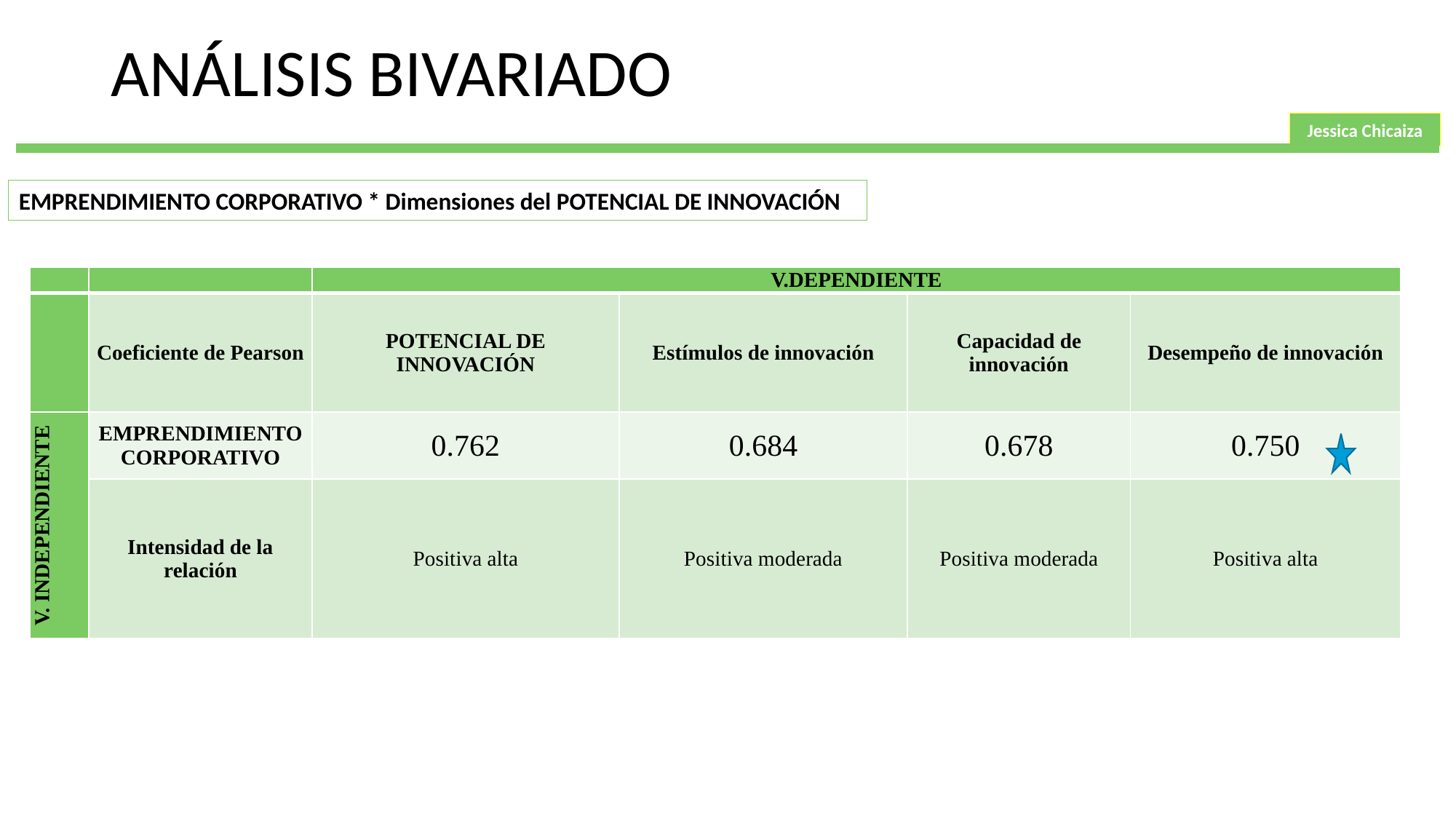

# ANÁLISIS BIVARIADO
Jessica Chicaiza
EMPRENDIMIENTO CORPORATIVO * Dimensiones del POTENCIAL DE INNOVACIÓN
|  |  | V.DEPENDIENTE |  |  |  |
| --- | --- | --- | --- | --- | --- |
|  | Coeficiente de Pearson | POTENCIAL DE INNOVACIÓN | Estímulos de innovación | Capacidad de innovación | Desempeño de innovación |
| V. INDEPENDIENTE | EMPRENDIMIENTO CORPORATIVO | 0.762 | 0.684 | 0.678 | 0.750 |
|  | Intensidad de la relación | Positiva alta | Positiva moderada | Positiva moderada | Positiva alta |